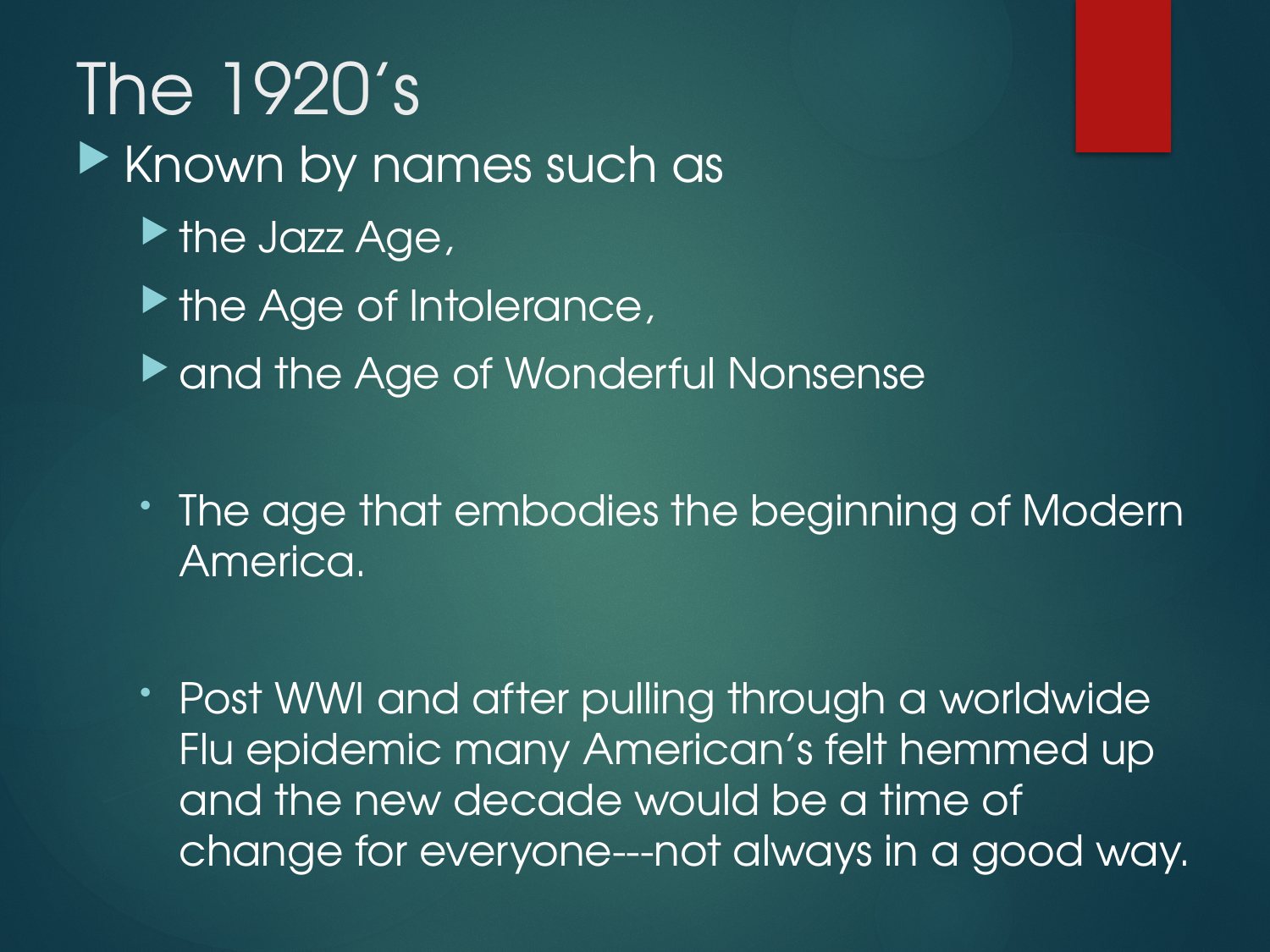

# The 1920’s
Known by names such as
the Jazz Age,
the Age of Intolerance,
and the Age of Wonderful Nonsense

The age that embodies the beginning of Modern America.

Post WWI and after pulling through a worldwide Flu epidemic many American’s felt hemmed up and the new decade would be a time of change for everyone---not always in a good way.